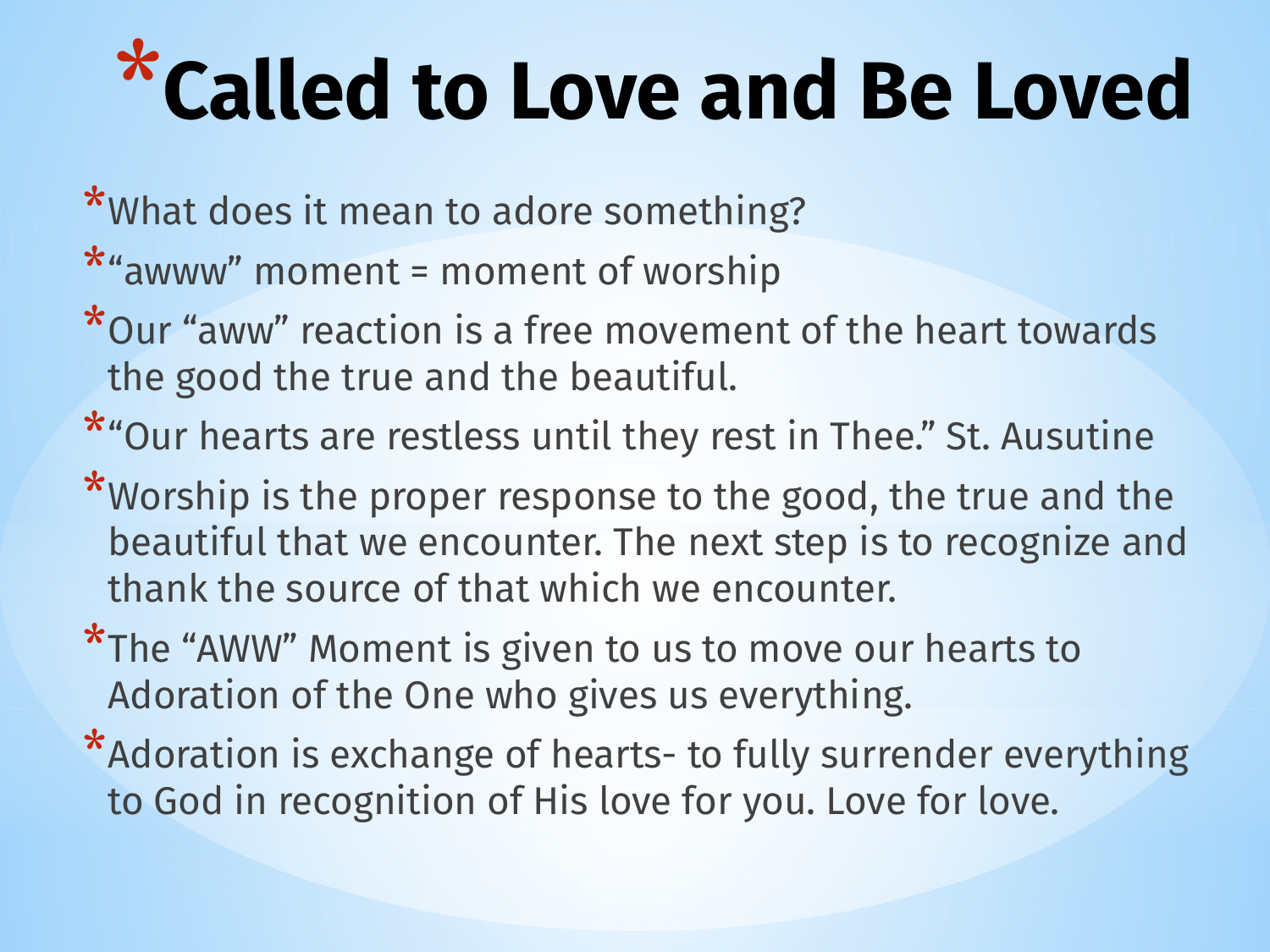

# Called to Love and Be Loved
What does it mean to adore something?
“awww” moment = moment of worship
Our “aww” reaction is a free movement of the heart towards the good the true and the beautiful.
“Our hearts are restless until they rest in Thee.” St. Ausutine
Worship is the proper response to the good, the true and the beautiful that we encounter. The next step is to recognize and thank the source of that which we encounter.
The “AWW” Moment is given to us to move our hearts to Adoration of the One who gives us everything.
Adoration is exchange of hearts- to fully surrender everything to God in recognition of His love for you. Love for love.